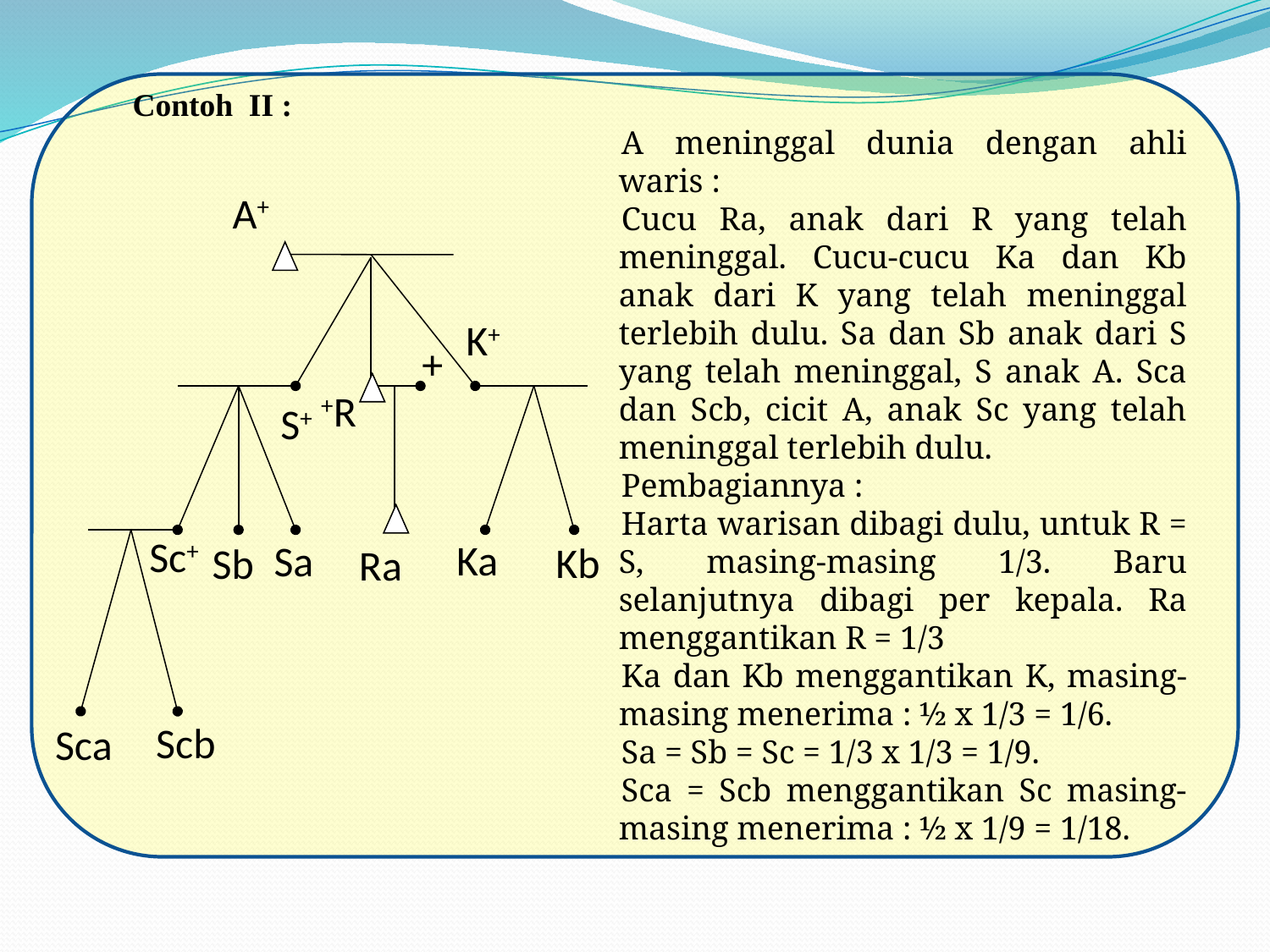

Contoh  II :
A meninggal dunia dengan ahli waris :
Cucu Ra, anak dari R yang telah meninggal. Cucu-cucu Ka dan Kb anak dari K yang telah meninggal terlebih dulu. Sa dan Sb anak dari S yang telah meninggal, S anak A. Sca dan Scb, cicit A, anak Sc yang telah meninggal terlebih dulu.
Pembagiannya :
Harta warisan dibagi dulu, untuk R = S, masing-masing 1/3. Baru selanjutnya dibagi per kepala. Ra menggantikan R = 1/3
Ka dan Kb menggantikan K, masing-masing menerima : ½ x 1/3 = 1/6.
Sa = Sb = Sc = 1/3 x 1/3 = 1/9.
Sca = Scb menggantikan Sc masing-masing menerima : ½ x 1/9 = 1/18.

A+

K+
+

+R
S+

Sc+
Ka
Sa
Kb
Sb
Ra
Scb
Sca